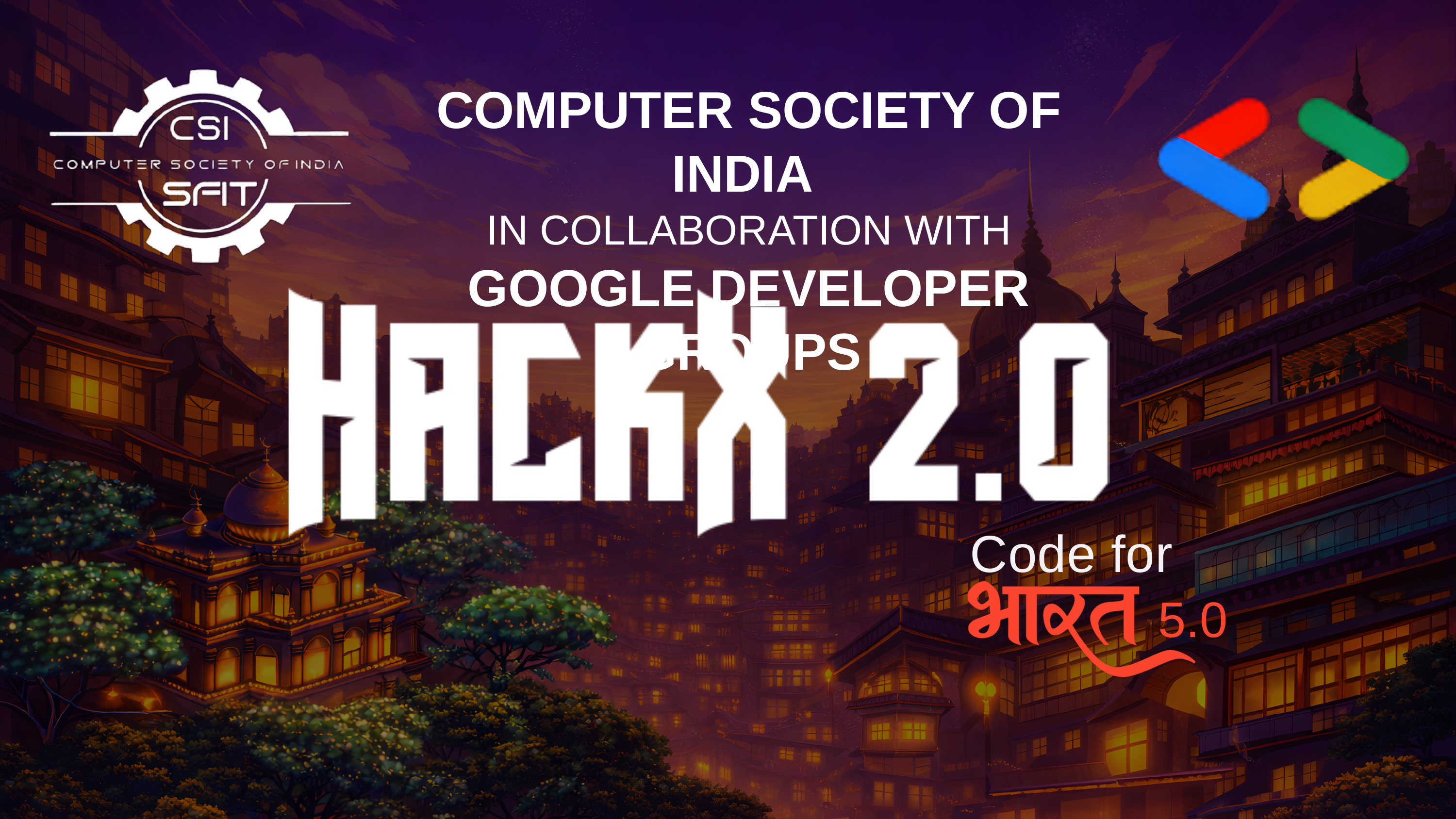

COMPUTER SOCIETY OF INDIA
IN COLLABORATION WITH
GOOGLE DEVELOPER GROUPS

Code for
5.0